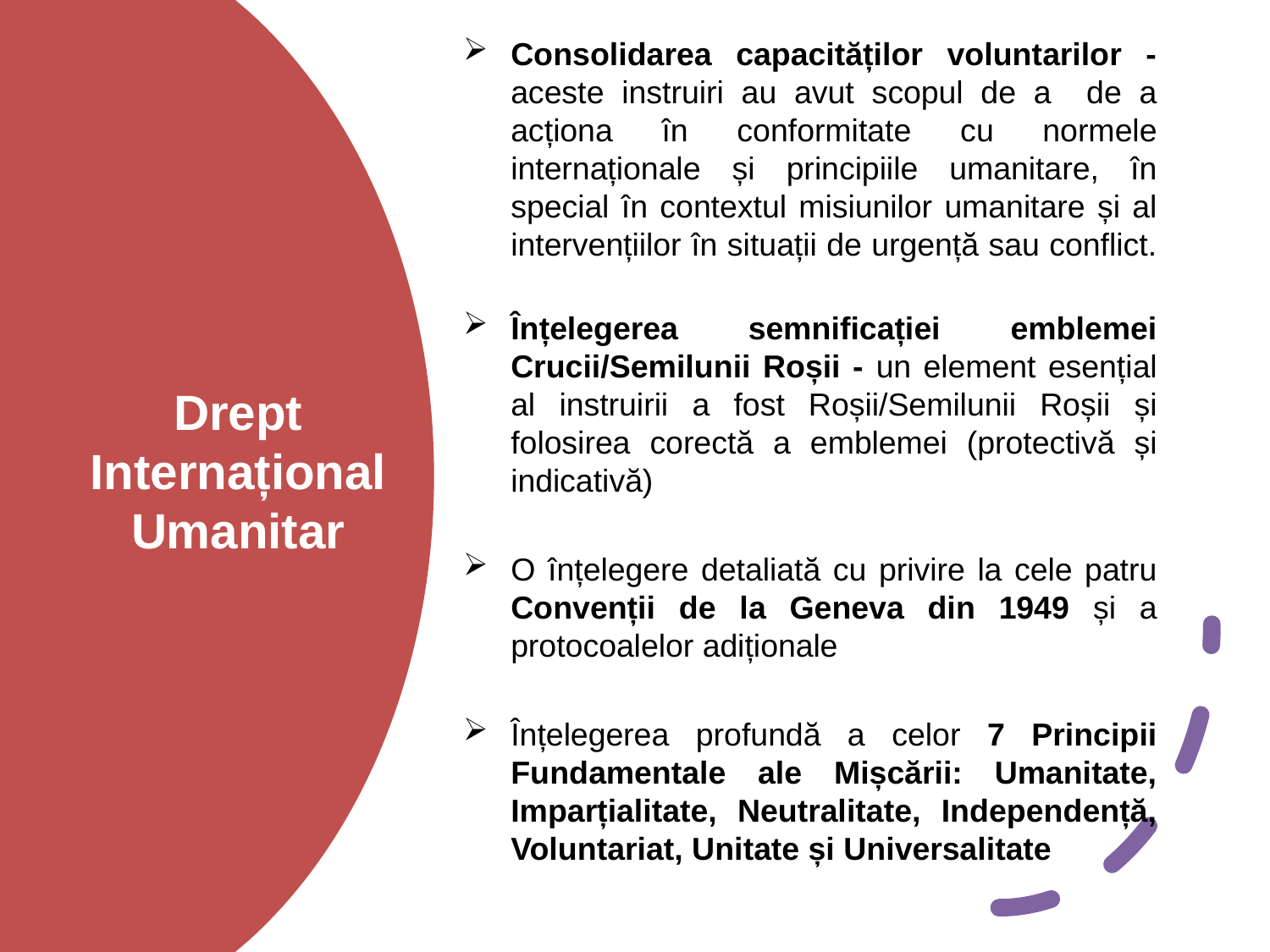

# Drept Internațional Umanitar

Consolidarea capacităților voluntarilor - aceste instruiri au avut scopul de a  de a acționa în conformitate cu normele internaționale și principiile umanitare, în special în contextul misiunilor umanitare și al intervențiilor în situații de urgență sau conflict.

Înțelegerea semnificației emblemei Crucii/Semilunii Roșii - un element esențial al instruirii a fost Roșii/Semilunii Roșii și folosirea corectă a emblemei (protectivă și indicativă)

O înțelegere detaliată cu privire la cele patru Convenții de la Geneva din 1949 și a protocoalelor adiționale

Înțelegerea profundă a celor 7 Principii Fundamentale ale Mișcării: Umanitate, Imparțialitate, Neutralitate, Independență, Voluntariat, Unitate și Universalitate